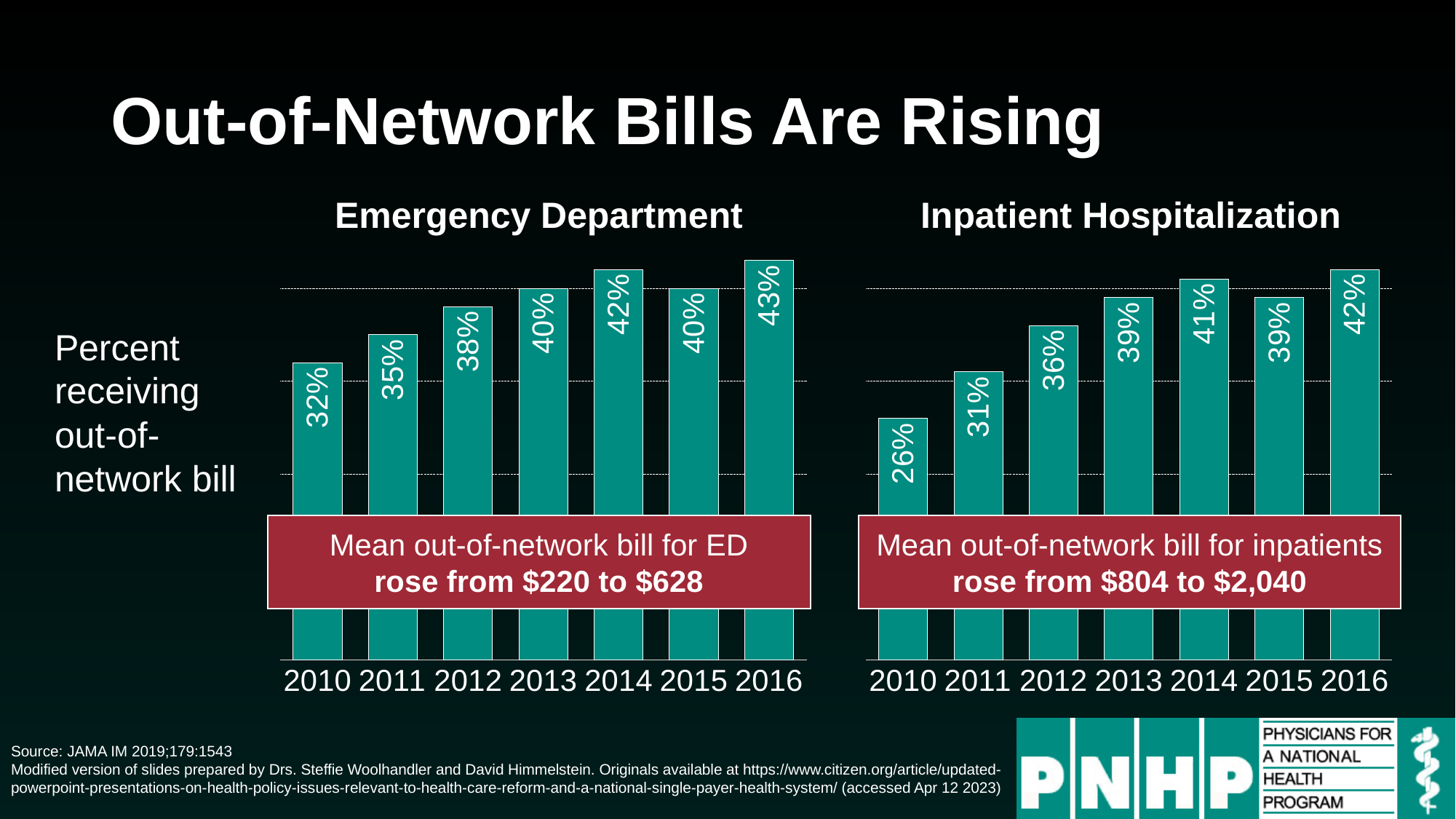

# Out-of-Network Bills Are Rising
Emergency Department
Inpatient Hospitalization

[unsupported chart]

[unsupported chart]

Percent receiving out-of-network bill
Mean out-of-network bill for ED
rose from $220 to $628
Mean out-of-network bill for inpatients
rose from $804 to $2,040
Source: JAMA IM 2019;179:1543
Modified version of slides prepared by Drs. Steffie Woolhandler and David Himmelstein. Originals available at https://www.citizen.org/article/updated-powerpoint-presentations-on-health-policy-issues-relevant-to-health-care-reform-and-a-national-single-payer-health-system/ (accessed Apr 12 2023)